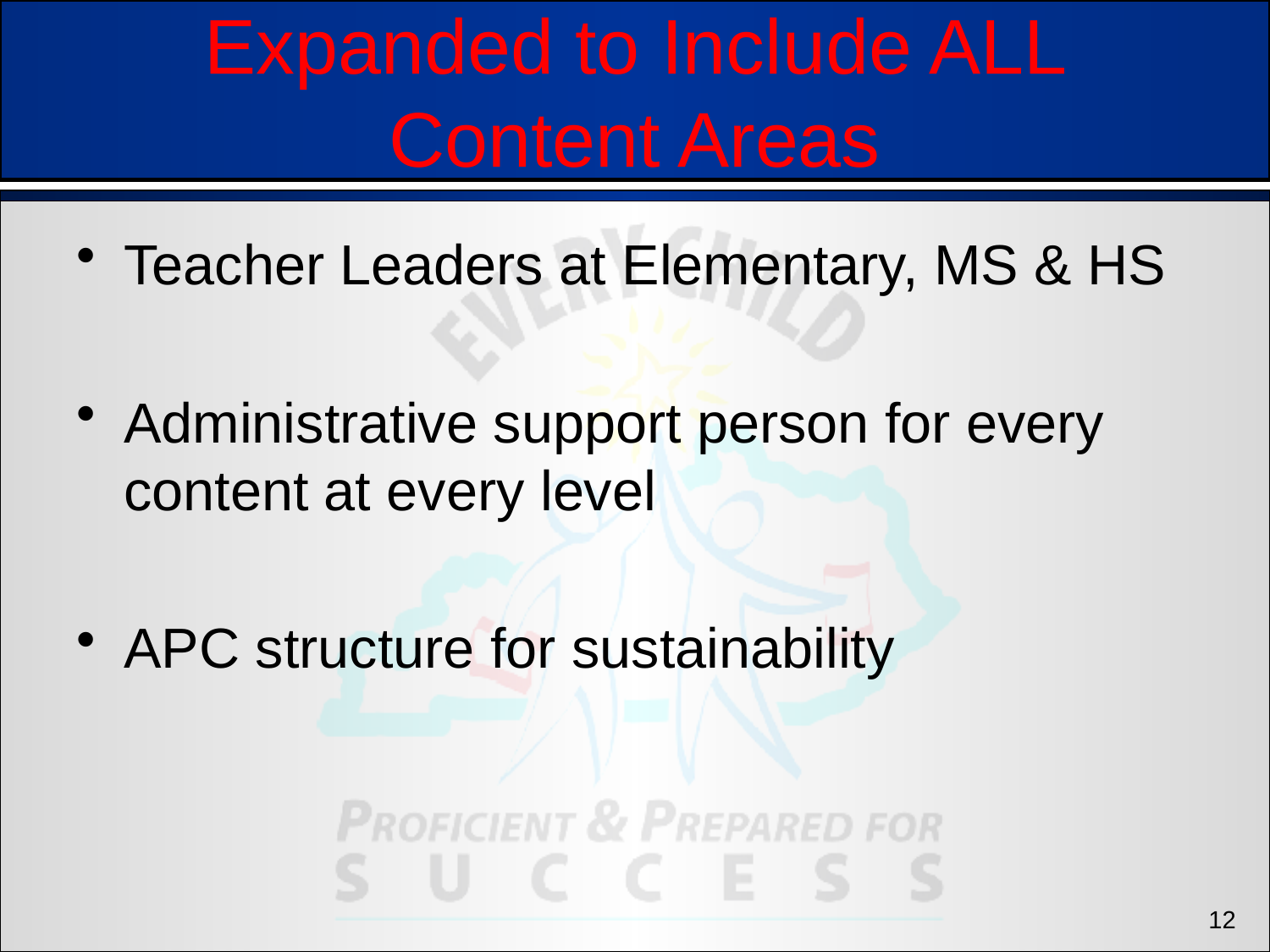

# Expanded to Include ALL Content Areas
Teacher Leaders at Elementary, MS & HS

Administrative support person for every content at every level

APC structure for sustainability

12